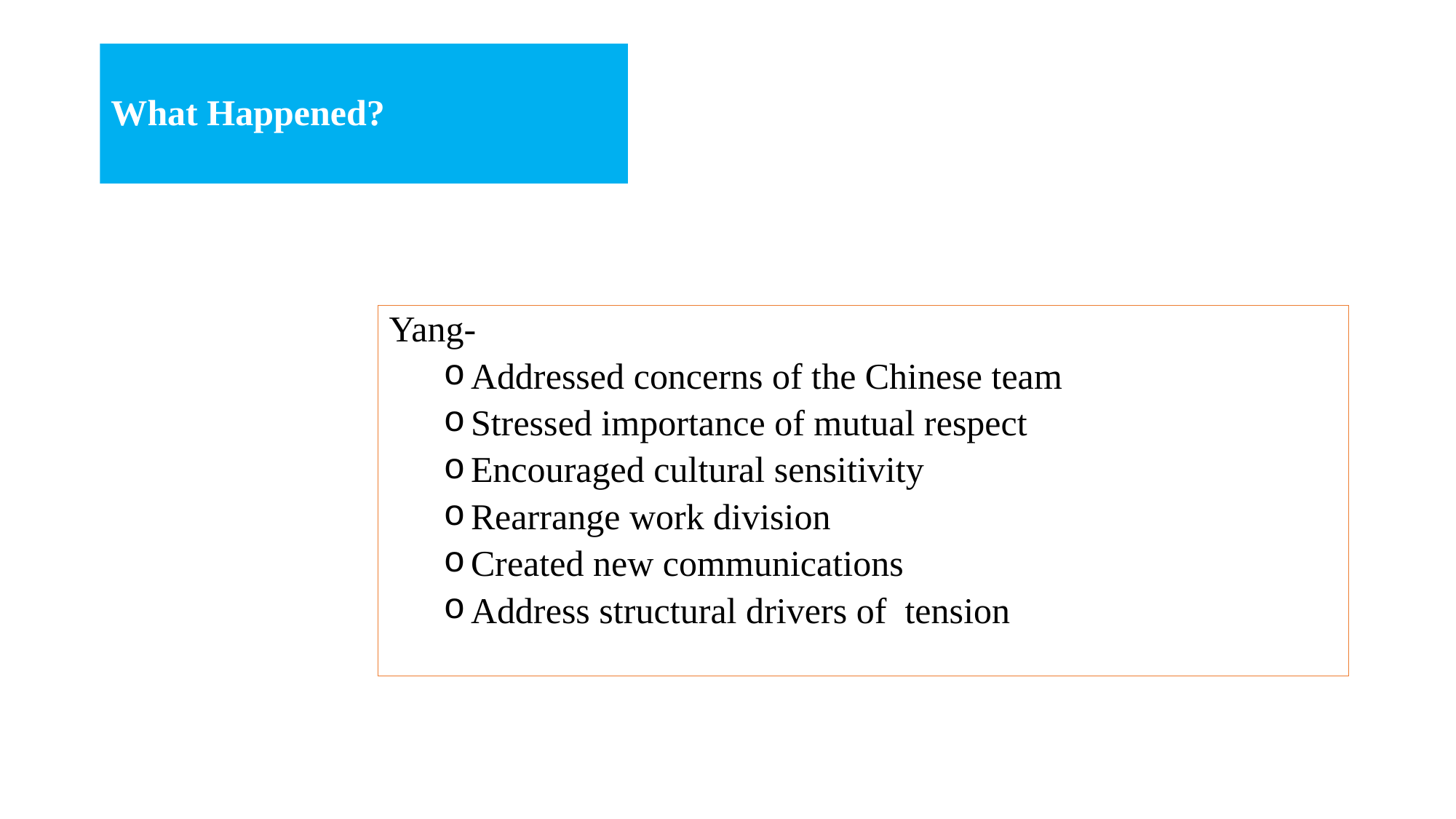

# What Happened?
Yang-
Addressed concerns of the Chinese team
Stressed importance of mutual respect
Encouraged cultural sensitivity
Rearrange work division
Created new communications
Address structural drivers of  tension